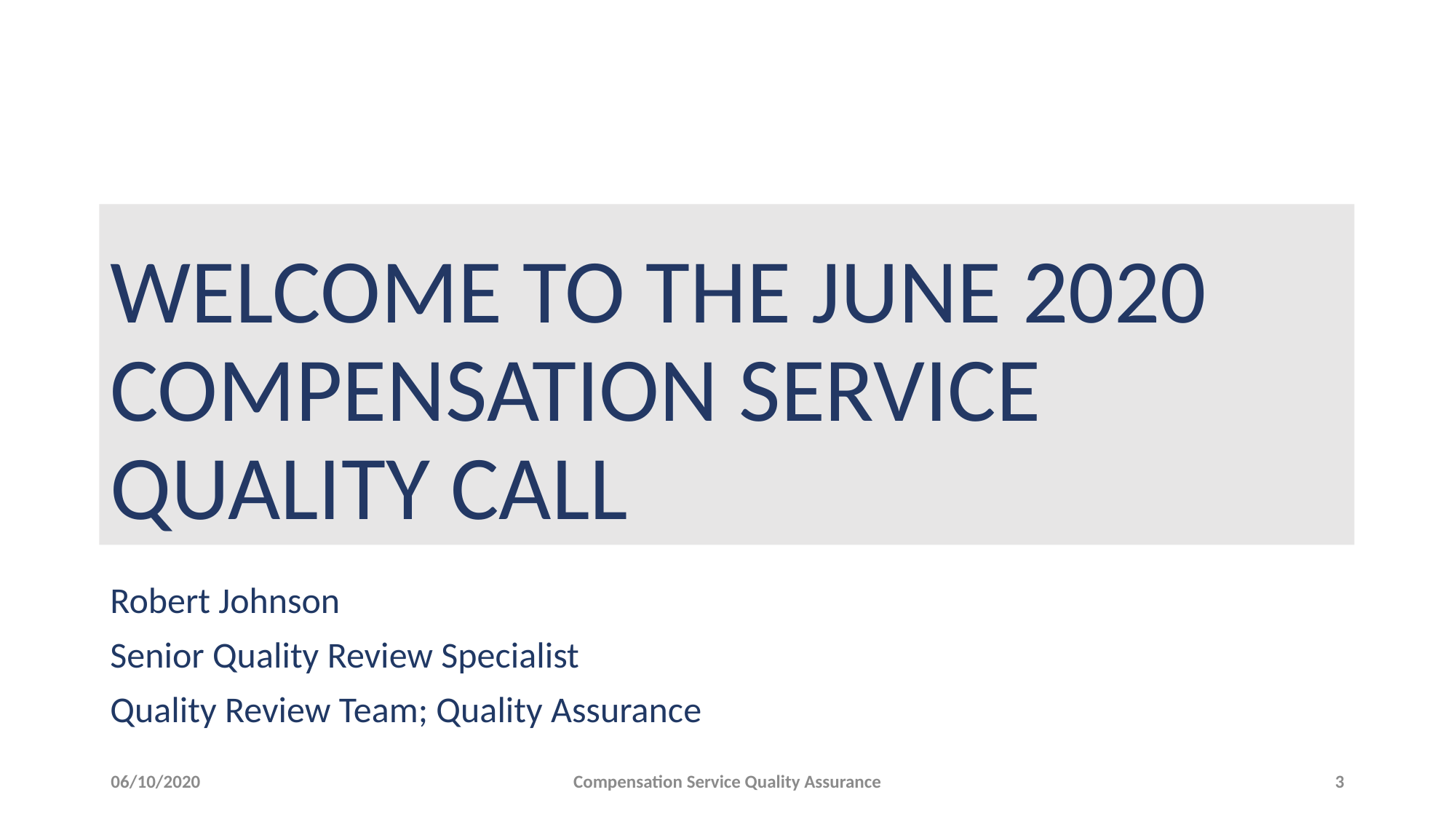

# Welcome to the June 2020 Compensation Service Quality Call
Robert Johnson
Senior Quality Review Specialist
Quality Review Team; Quality Assurance
06/10/2020
Compensation Service Quality Assurance
3